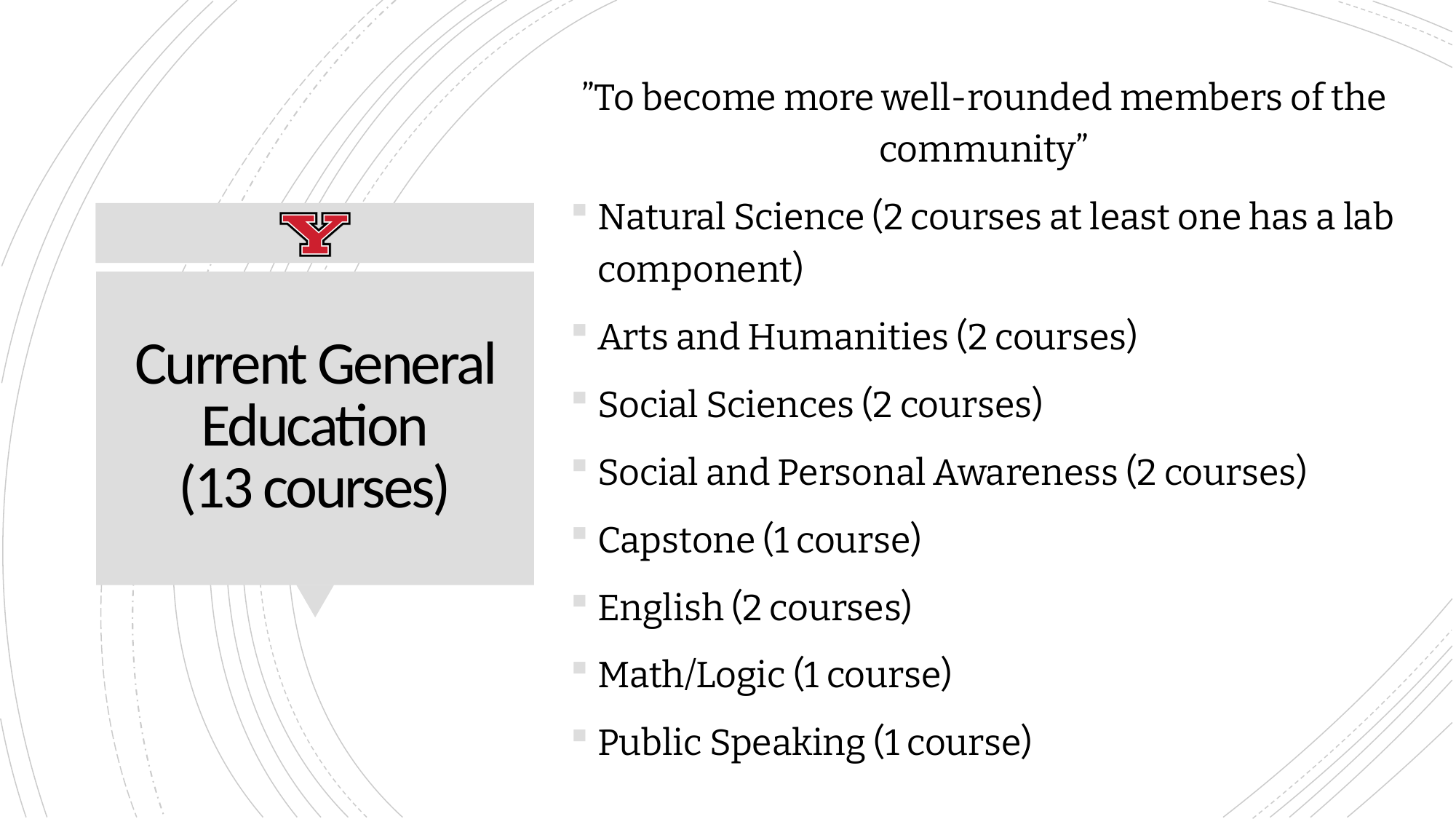

”To become more well-rounded members of the community”
Natural Science (2 courses at least one has a lab component)
Arts and Humanities (2 courses)
Social Sciences (2 courses)
Social and Personal Awareness (2 courses)
Capstone (1 course)
English (2 courses)
Math/Logic (1 course)
Public Speaking (1 course)
# Current General Education (13 courses)